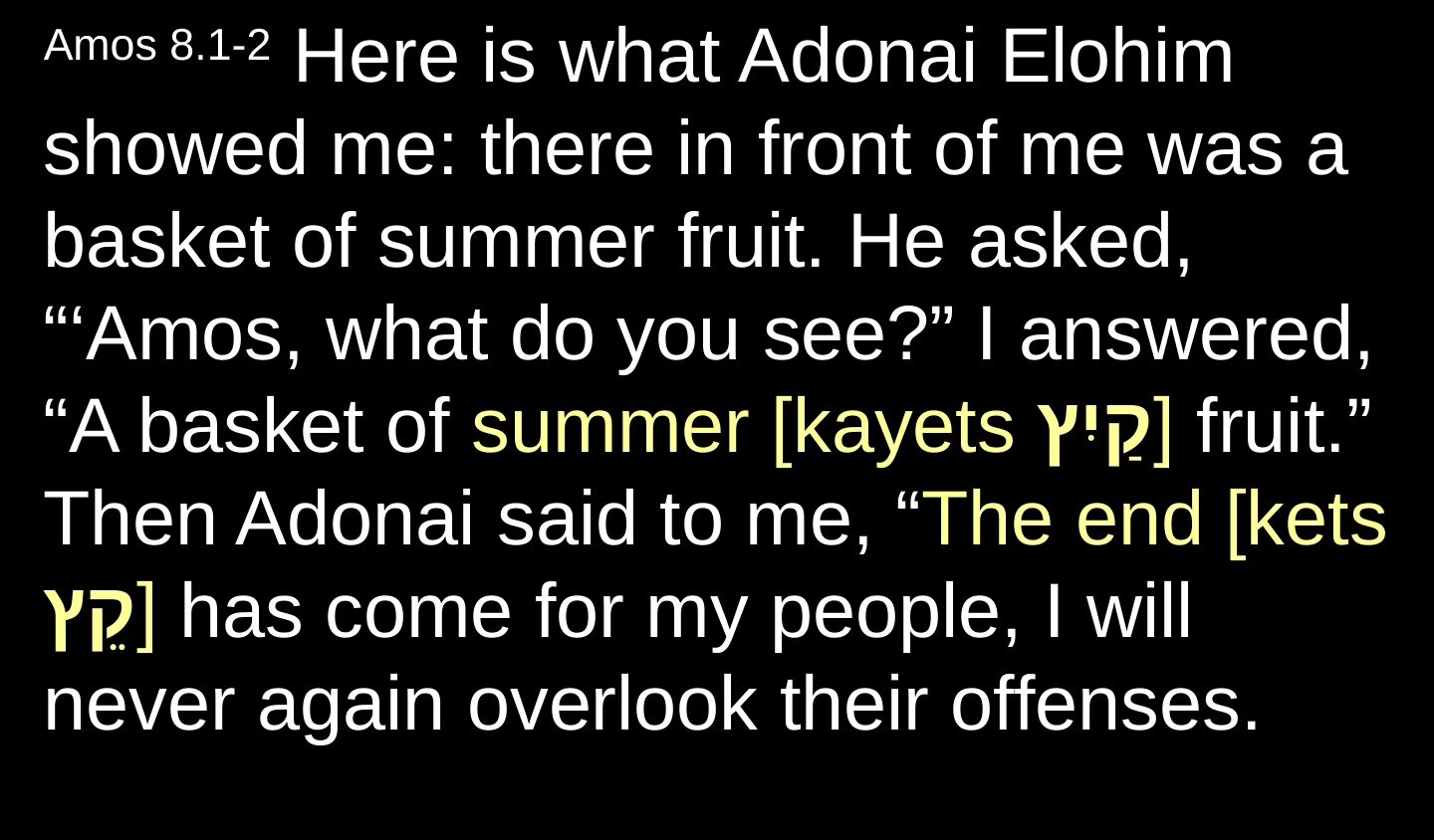

Amos 8.1-2 Here is what Adonai Elohim showed me: there in front of me was a basket of summer fruit. He asked, “‘Amos, what do you see?” I answered, “A basket of summer [kayets קַיִץ] fruit.” Then Adonai said to me, “The end [kets קֵץ] has come for my people, I will never again overlook their offenses.